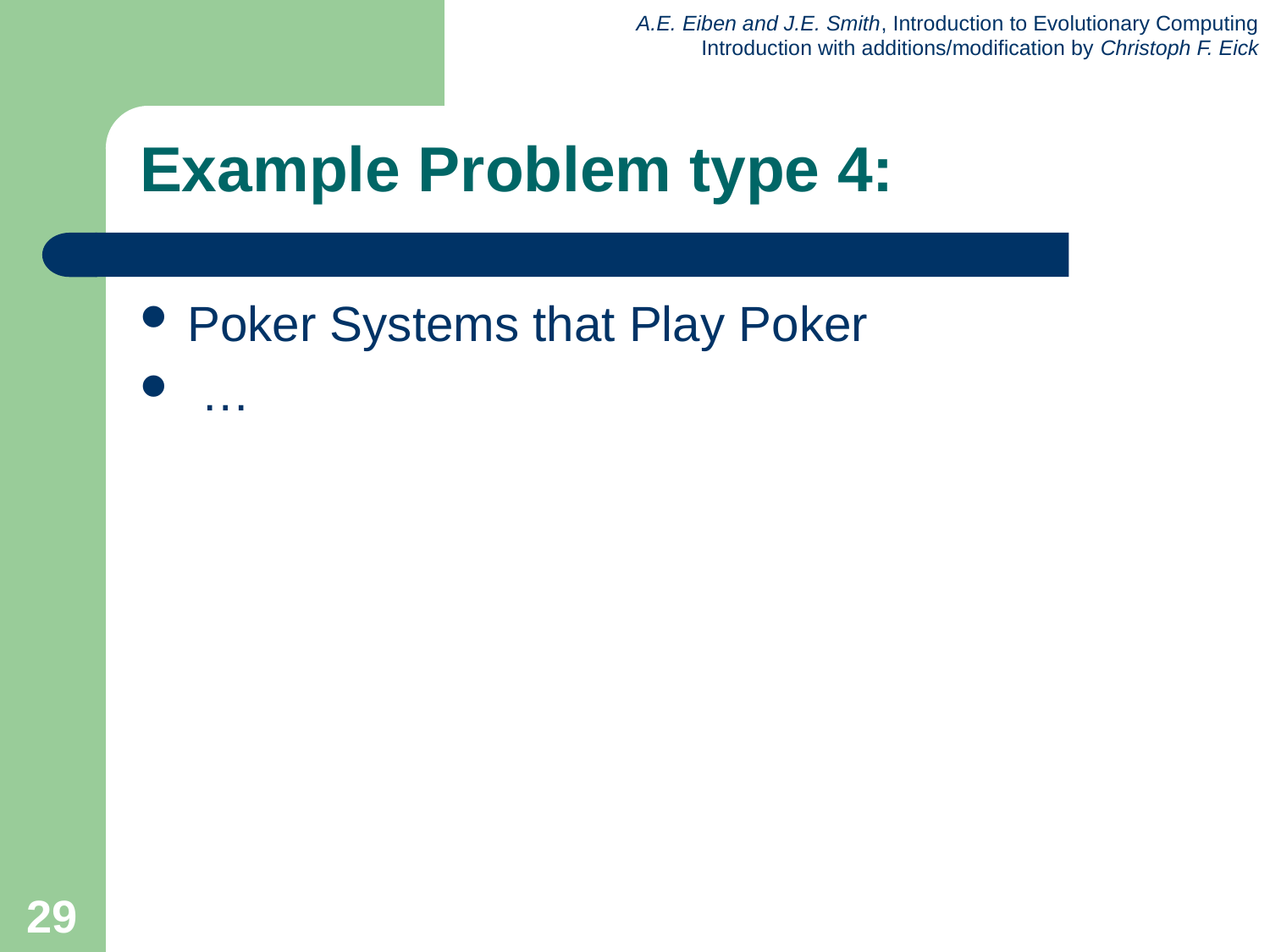

# Example Problem type 4:
Poker Systems that Play Poker
 …
29